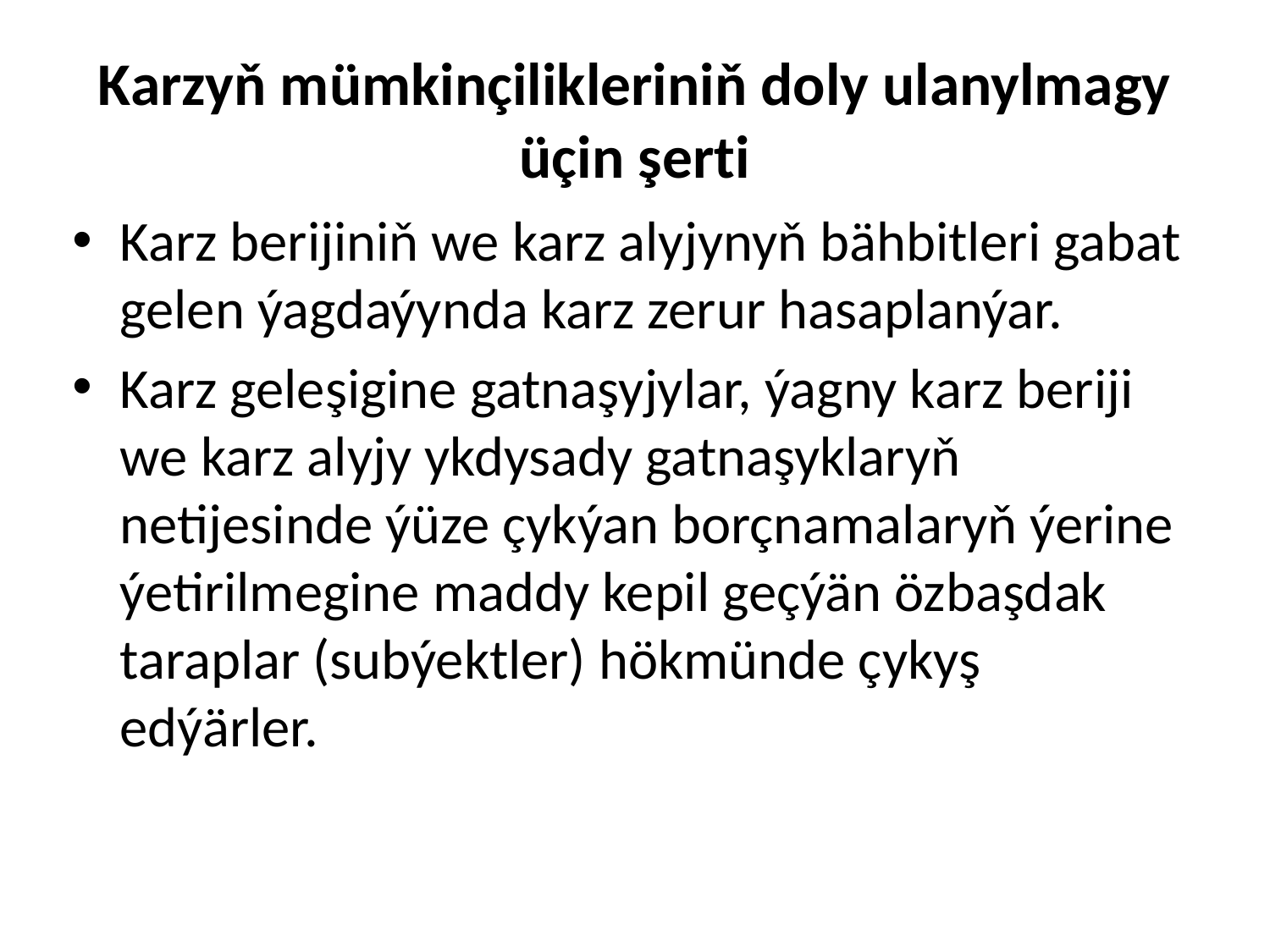

# Karzyň mümkinçilikleriniň doly ulanylmagy üçin şerti
Karz berijiniň we karz alyjynyň bähbitleri gabat gelen ýagdaýynda karz zerur hasaplanýar.
Karz geleşigine gatnaşyjylar, ýagny karz beriji we karz alyjy ykdysady gatnaşyklaryň netijesinde ýüze çykýan borçnamalaryň ýerine ýetirilmegine maddy kepil geçýän özbaşdak taraplar (subýektler) hökmünde çykyş edýärler.